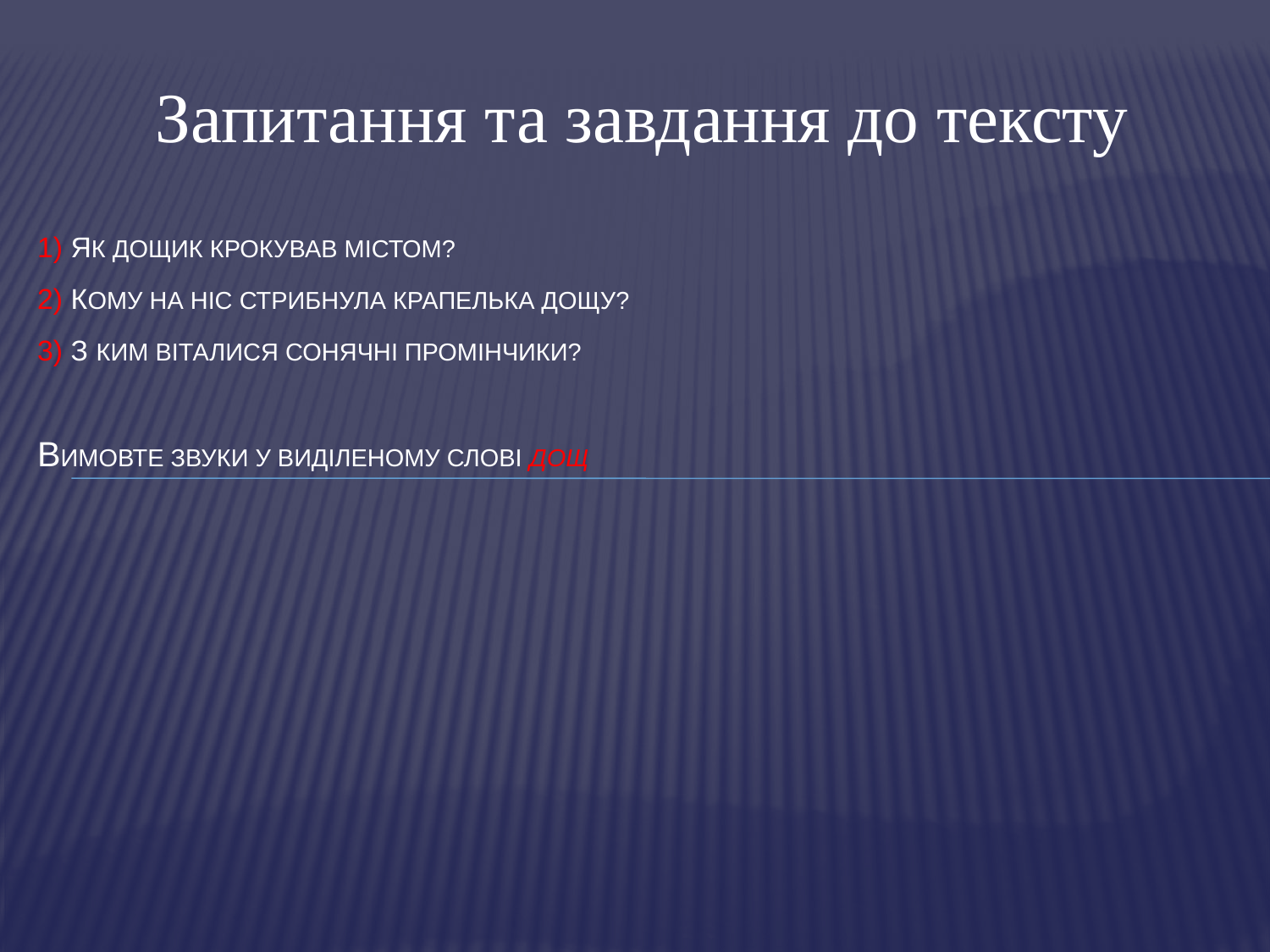

Запитання та завдання до тексту

# 1) Як дощик крокував містом? 2) Кому на ніс стрибнула крапелька дощу? 3) З ким віталися сонячні промінчики? Вимовте звуки у виділеному слові ДОЩ